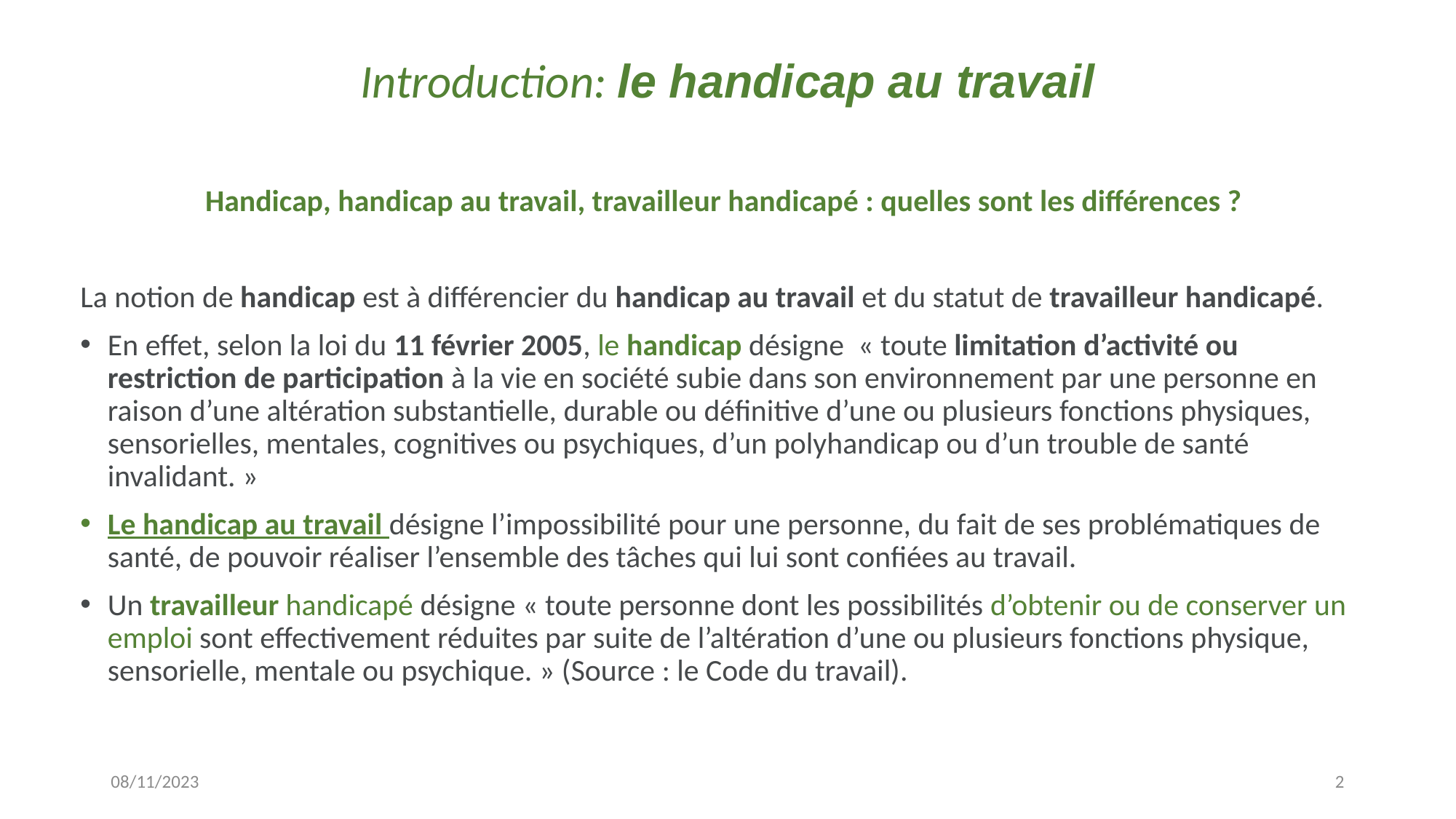

# Introduction: le handicap au travail
Handicap, handicap au travail, travailleur handicapé : quelles sont les différences ?

La notion de handicap est à différencier du handicap au travail et du statut de travailleur handicapé.
En effet, selon la loi du 11 février 2005, le handicap désigne  « toute limitation d’activité ou restriction de participation à la vie en société subie dans son environnement par une personne en raison d’une altération substantielle, durable ou définitive d’une ou plusieurs fonctions physiques, sensorielles, mentales, cognitives ou psychiques, d’un polyhandicap ou d’un trouble de santé invalidant. »
Le handicap au travail désigne l’impossibilité pour une personne, du fait de ses problématiques de santé, de pouvoir réaliser l’ensemble des tâches qui lui sont confiées au travail.
Un travailleur handicapé désigne « toute personne dont les possibilités d’obtenir ou de conserver un emploi sont effectivement réduites par suite de l’altération d’une ou plusieurs fonctions physique, sensorielle, mentale ou psychique. » (Source : le Code du travail).
08/11/2023
2